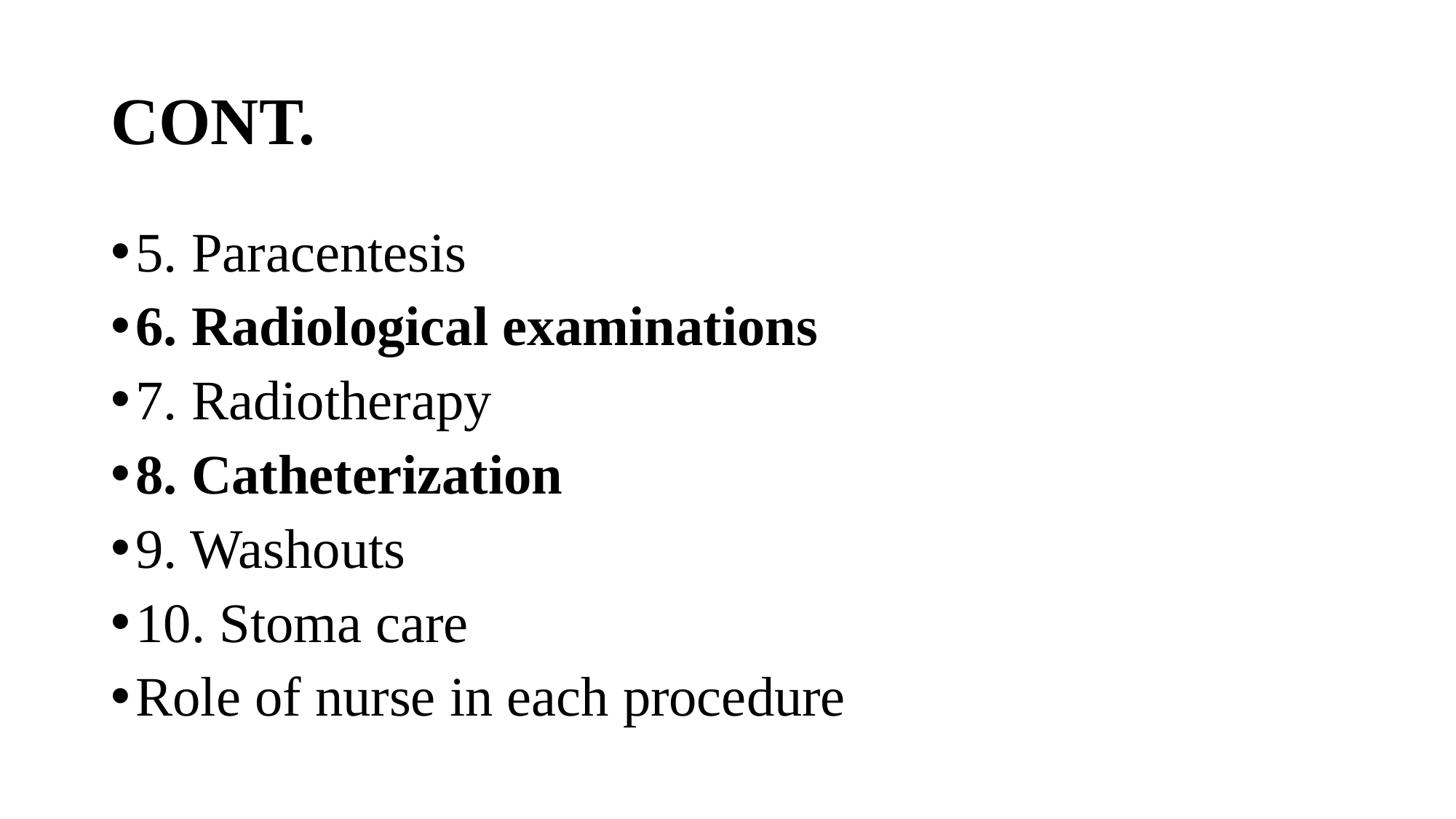

# CONT.
5. Paracentesis
6. Radiological examinations
7. Radiotherapy
8. Catheterization
9. Washouts
10. Stoma care
Role of nurse in each procedure